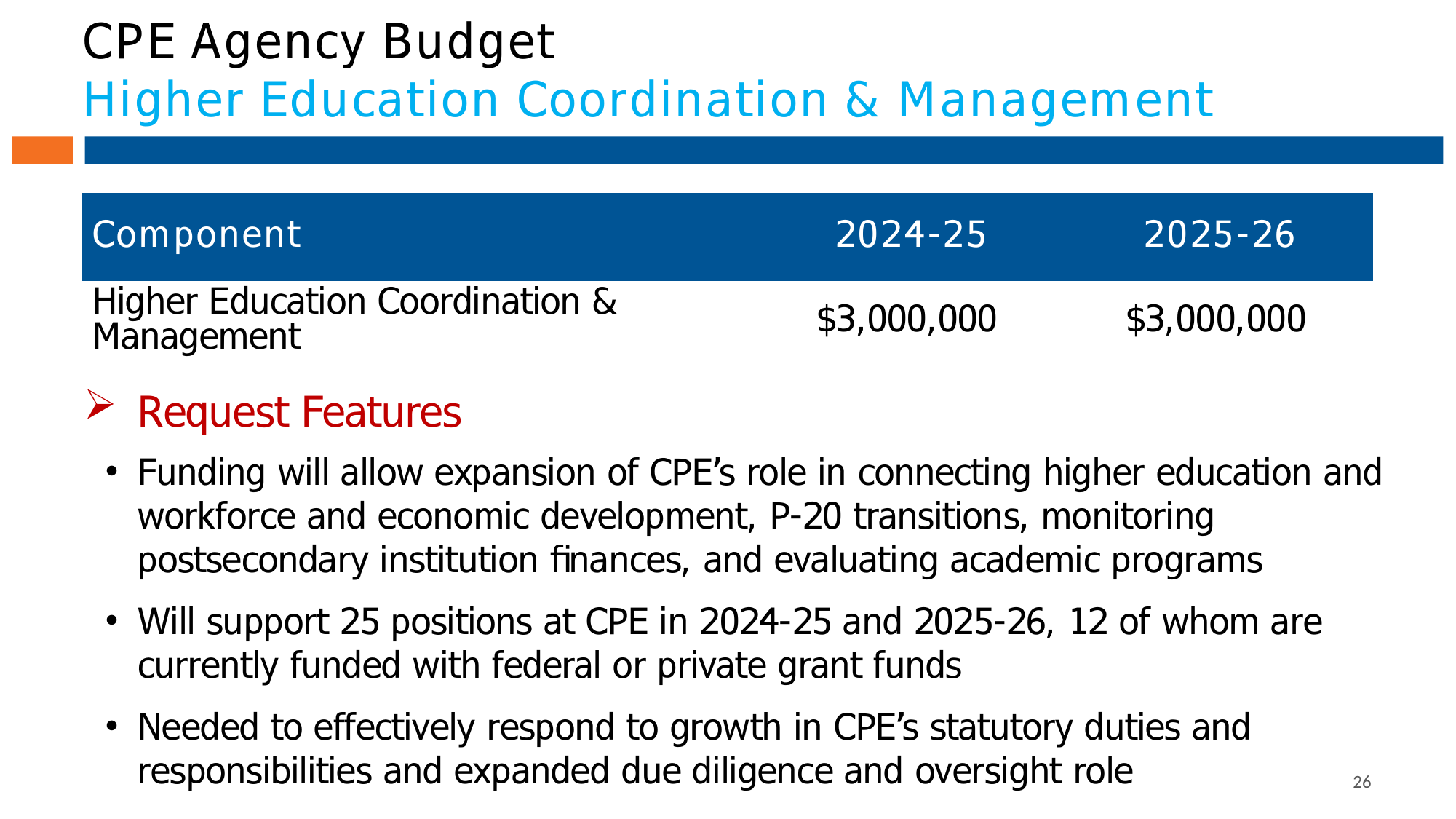

# CPE Agency Budget Higher Education Coordination & Management
| Component | 2024-25 | 2025-26 |
| --- | --- | --- |
| Higher Education Coordination & Management | $3,000,000 | $3,000,000 |
Request Features
Funding will allow expansion of CPE’s role in connecting higher education and workforce and economic development, P-20 transitions, monitoring postsecondary institution finances, and evaluating academic programs
Will support 25 positions at CPE in 2024-25 and 2025-26, 12 of whom are currently funded with federal or private grant funds
Needed to effectively respond to growth in CPE’s statutory duties and responsibilities and expanded due diligence and oversight role
26